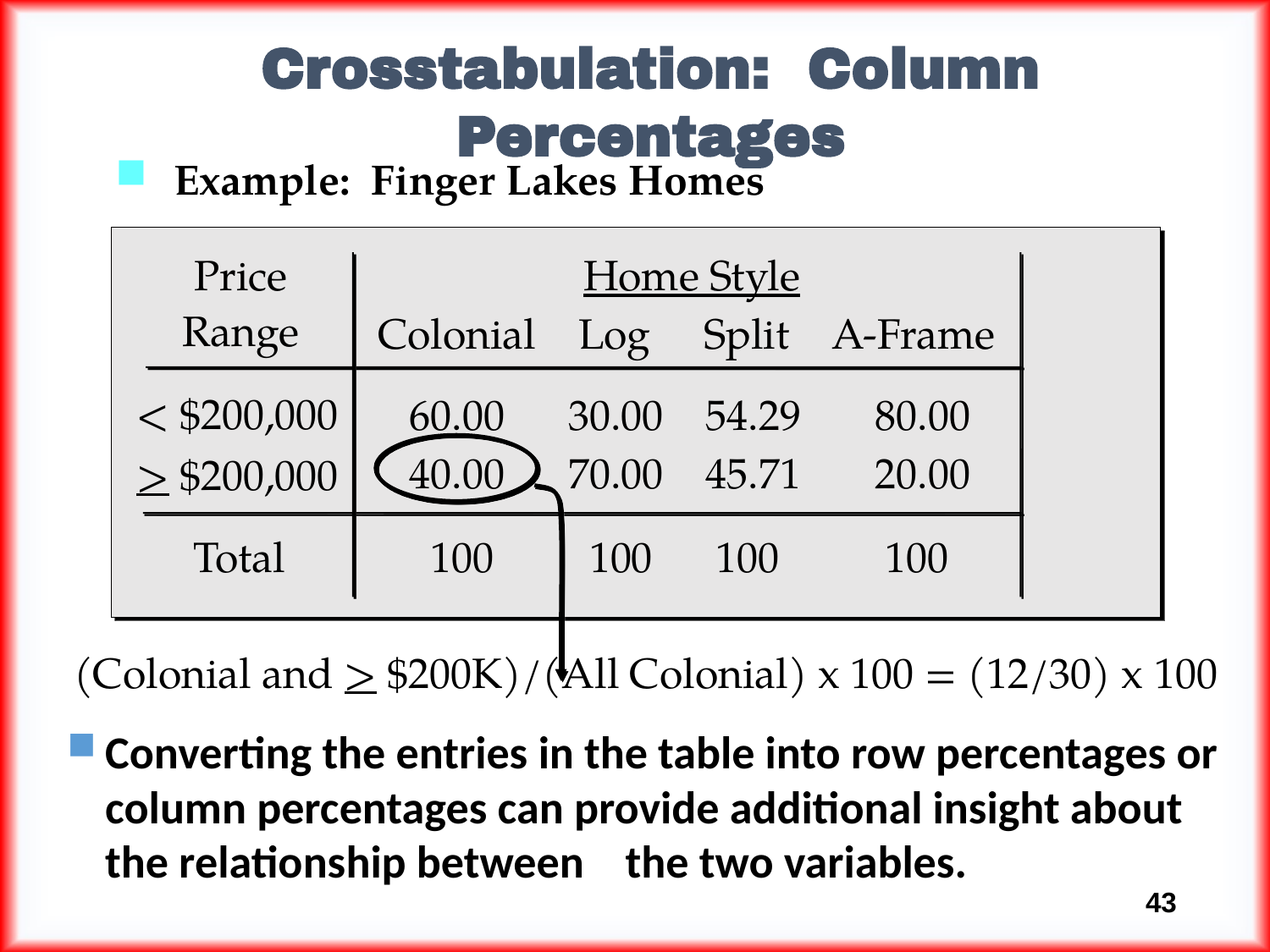

Crosstabulation:  Column Percentages
 Example:  Finger Lakes Homes
  Home Style

Price
Range

  Colonial    Log     Split    A-Frame
60.00      30.00    54.29       80.00
< $200,000
> $200,000
40.00      70.00    45.71       20.00

 100	    100      100          100
Total
(Colonial and > $200K)/(All Colonial) x 100 = (12/30) x 100
Converting the entries in the table into row percentages or column percentages can provide additional insight about the relationship between    the two variables.